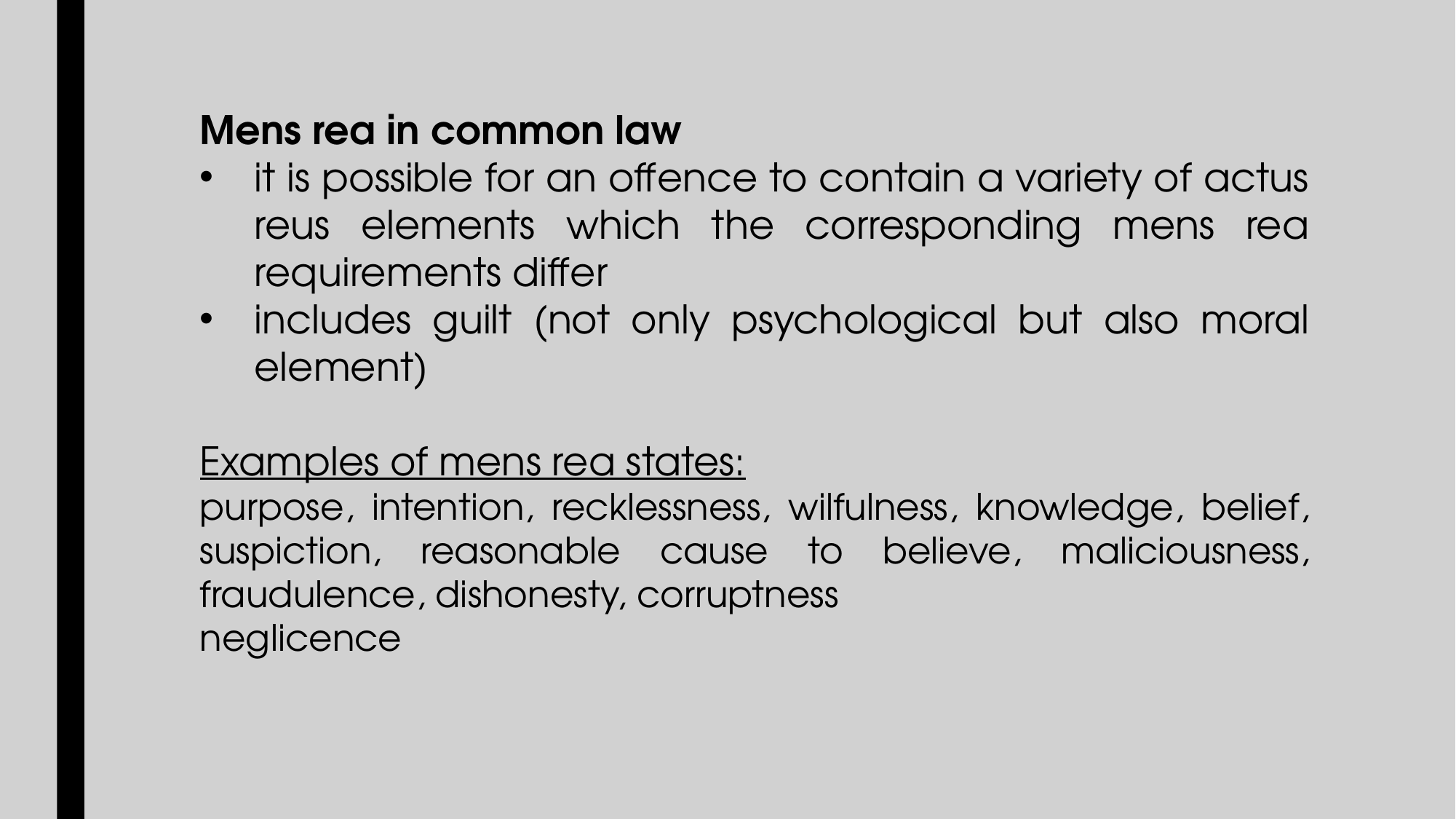

Mens rea in common law
it is possible for an offence to contain a variety of actus reus elements which the corresponding mens rea requirements differ
includes guilt (not only psychological but also moral element)

Examples of mens rea states:
purpose, intention, recklessness, wilfulness, knowledge, belief, suspiction, reasonable cause to believe, maliciousness, fraudulence, dishonesty, corruptness
neglicence